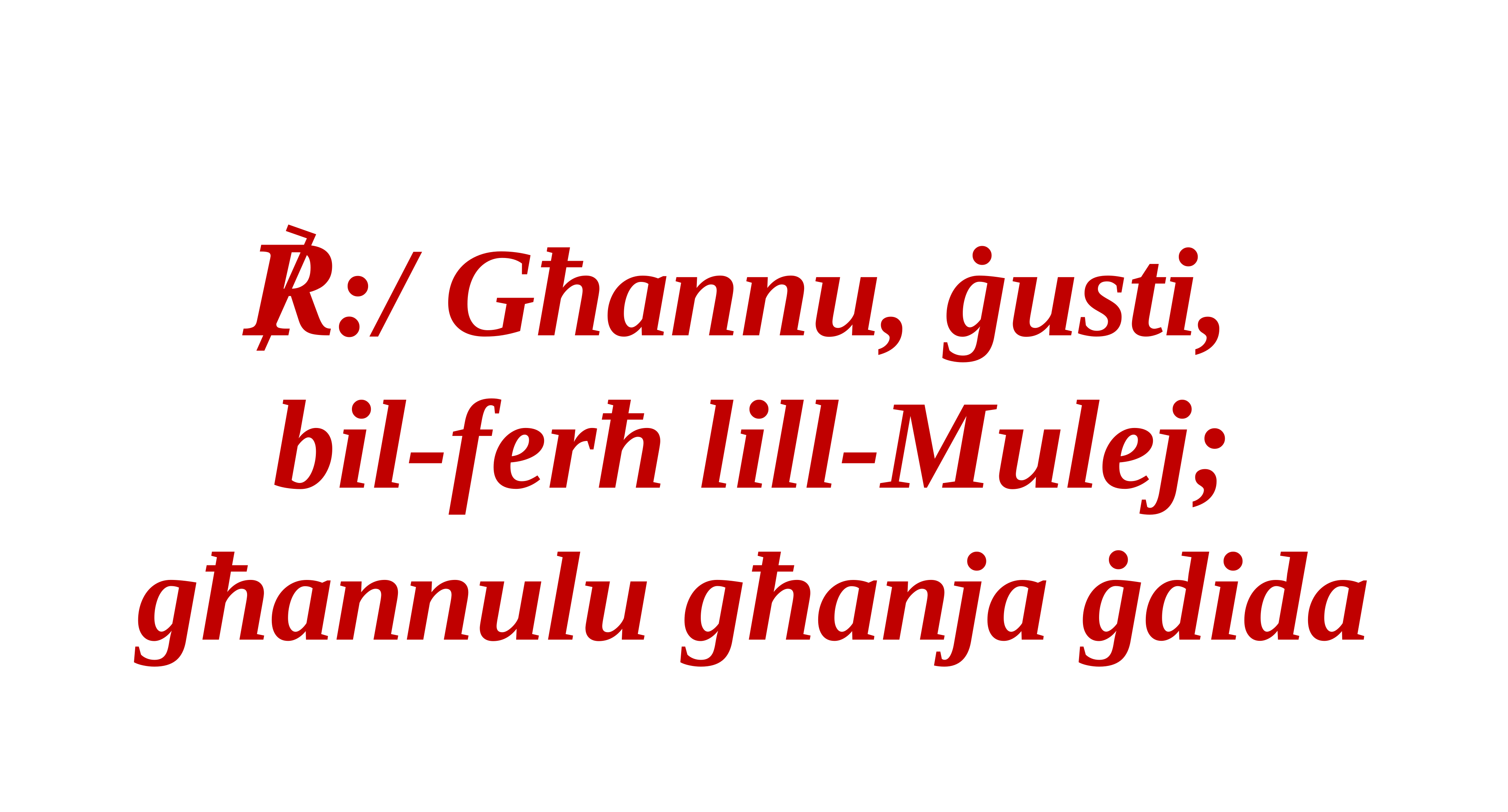

℟:/ Għannu, ġusti,
bil-ferħ lill-Mulej;
għannulu għanja ġdida